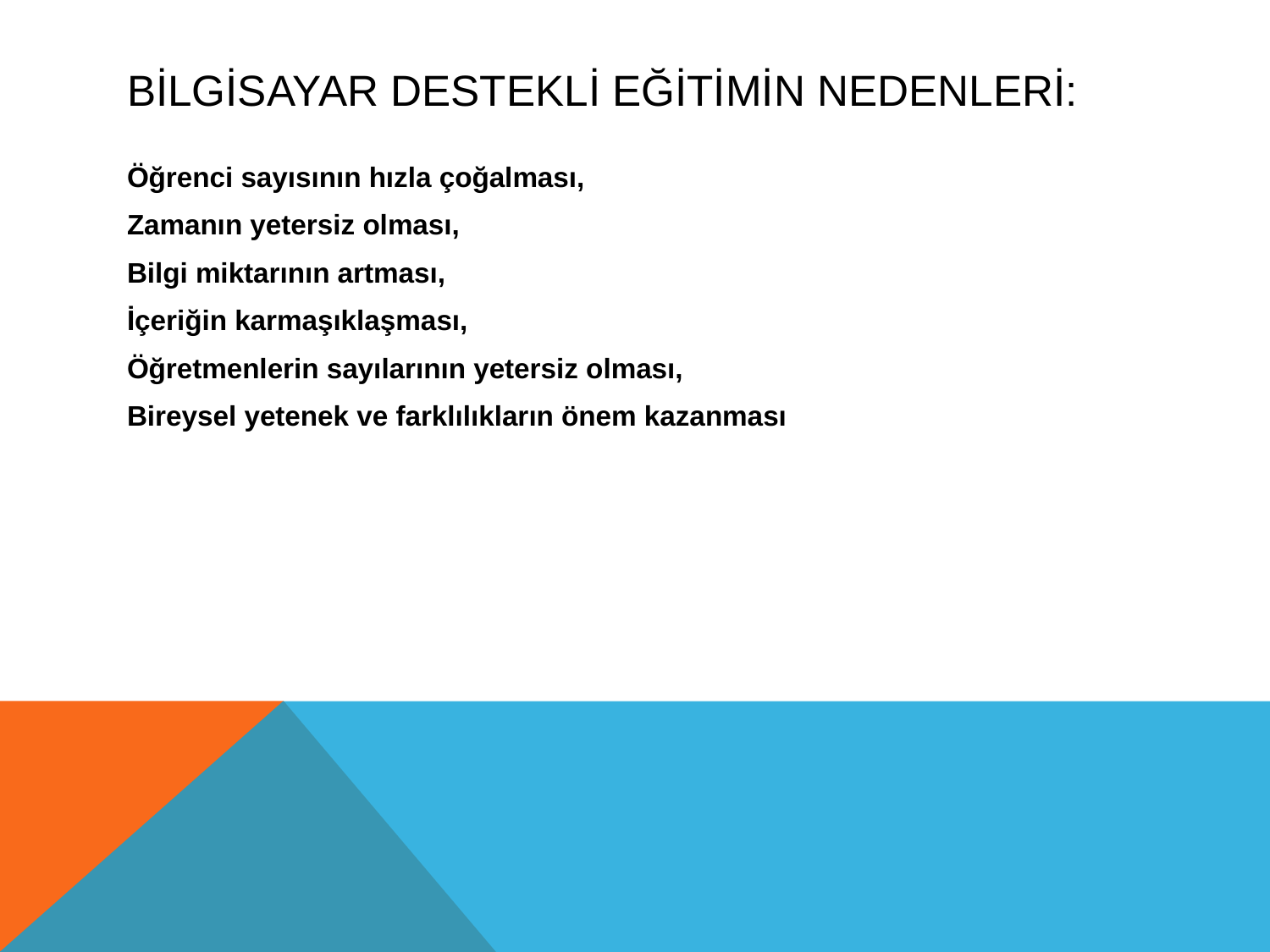

# Bilgisayar destekli eğitimin nedenleri:
Öğrenci sayısının hızla çoğalması,
Zamanın yetersiz olması,
Bilgi miktarının artması,
İçeriğin karmaşıklaşması,
Öğretmenlerin sayılarının yetersiz olması,
Bireysel yetenek ve farklılıkların önem kazanması